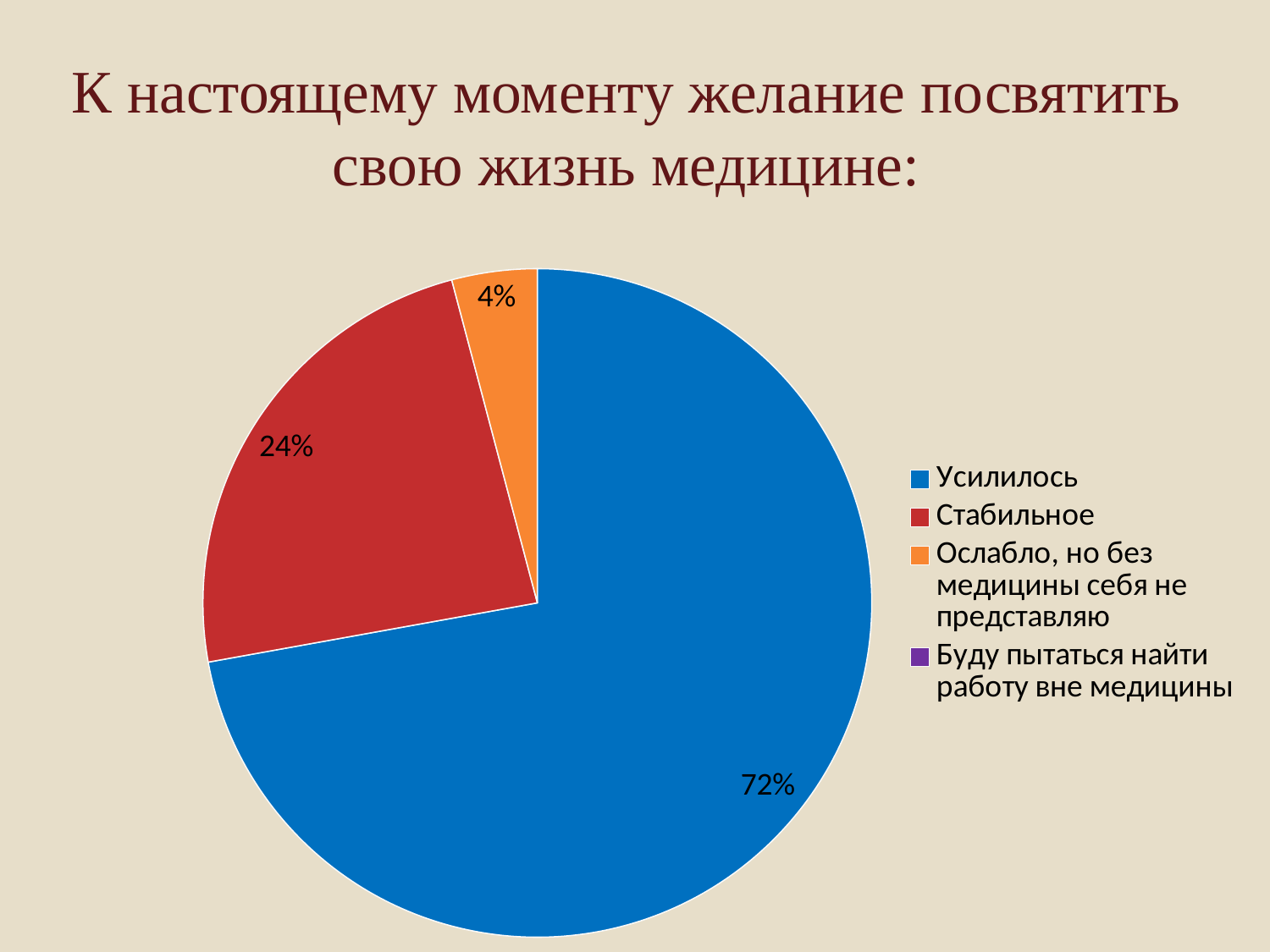

# К настоящему моменту желание посвятить свою жизнь медицине:

### Chart

| Category | Продажи |
|---|---|
| Усилилось  | 70.0 |
| Стабильное | 23.0 |
| Ослабло, но без медицины себя не представляю | 4.0 |
| Буду пытаться найти работу вне медицины | 0.0 |